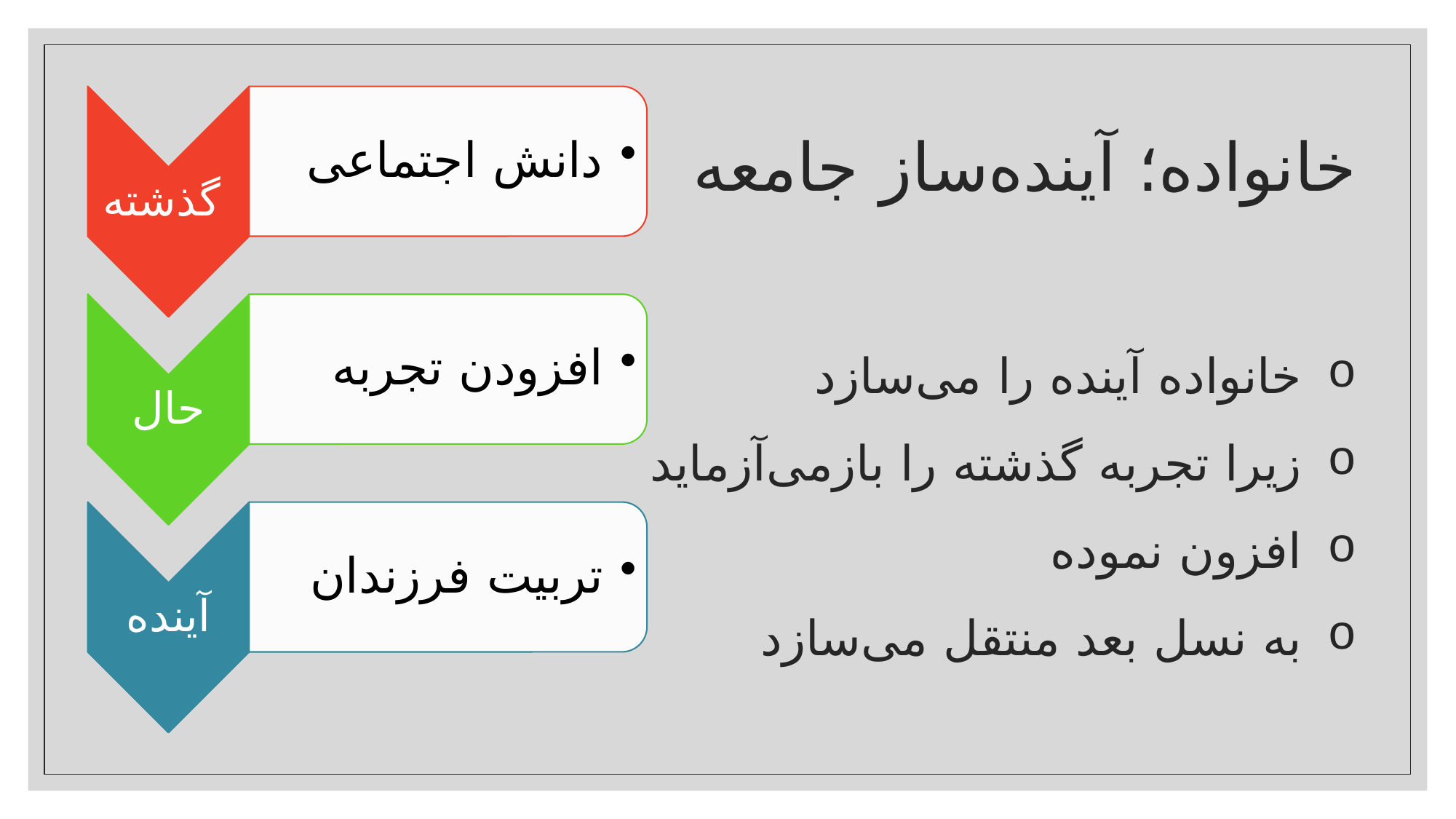

# خانواده؛ آينده‌ساز جامعه
 گذشته
دانش اجتماعی
حال
افزودن تجربه
آینده
تربیت فرزندان
خانواده آینده را می‌سازد
زیرا تجربه گذشته را بازمی‌آزماید
افزون نموده
به نسل بعد منتقل می‌سازد